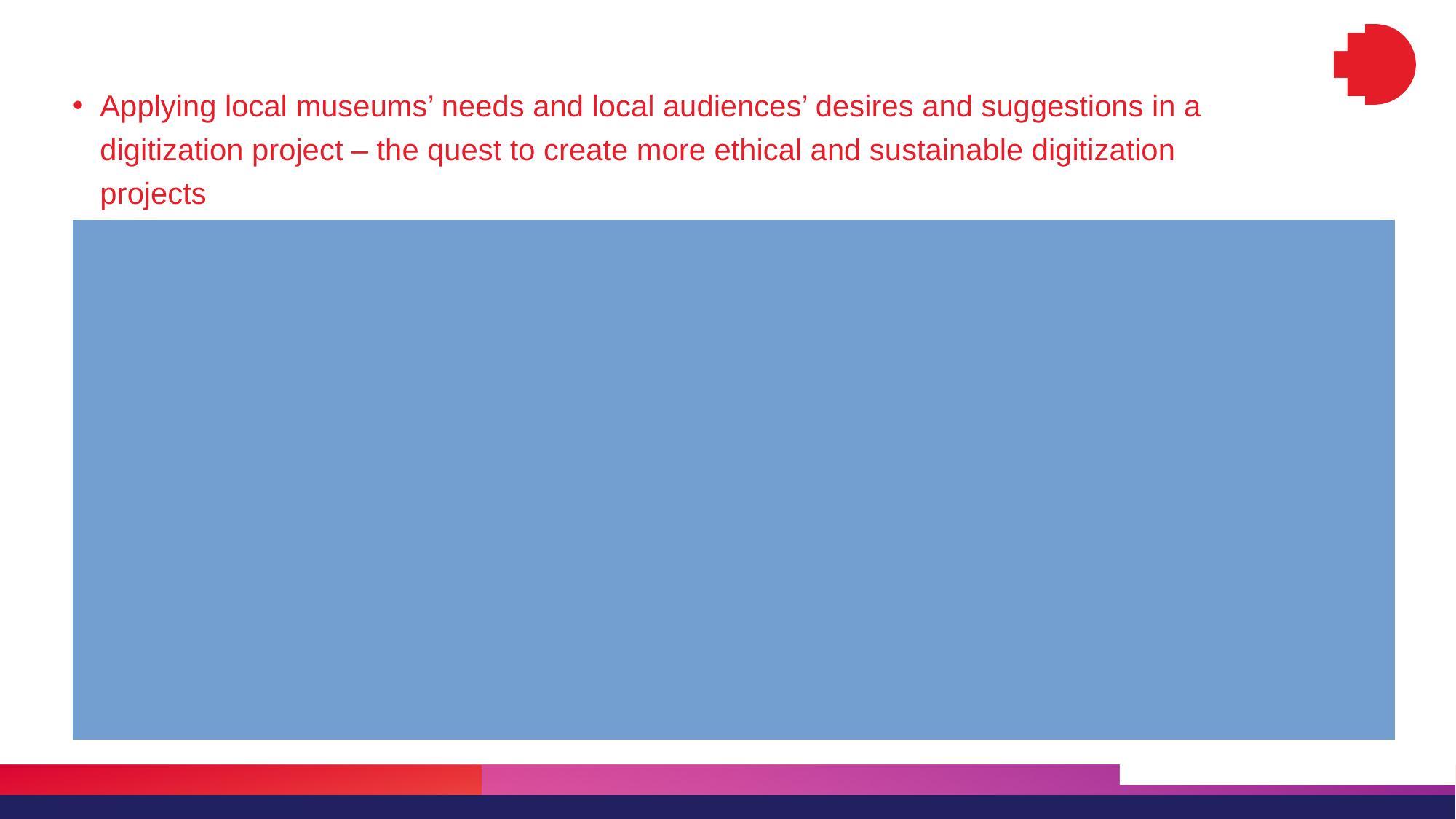

Applying local museums’ needs and local audiences’ desires and suggestions in a digitization project – the quest to create more ethical and sustainable digitization projects